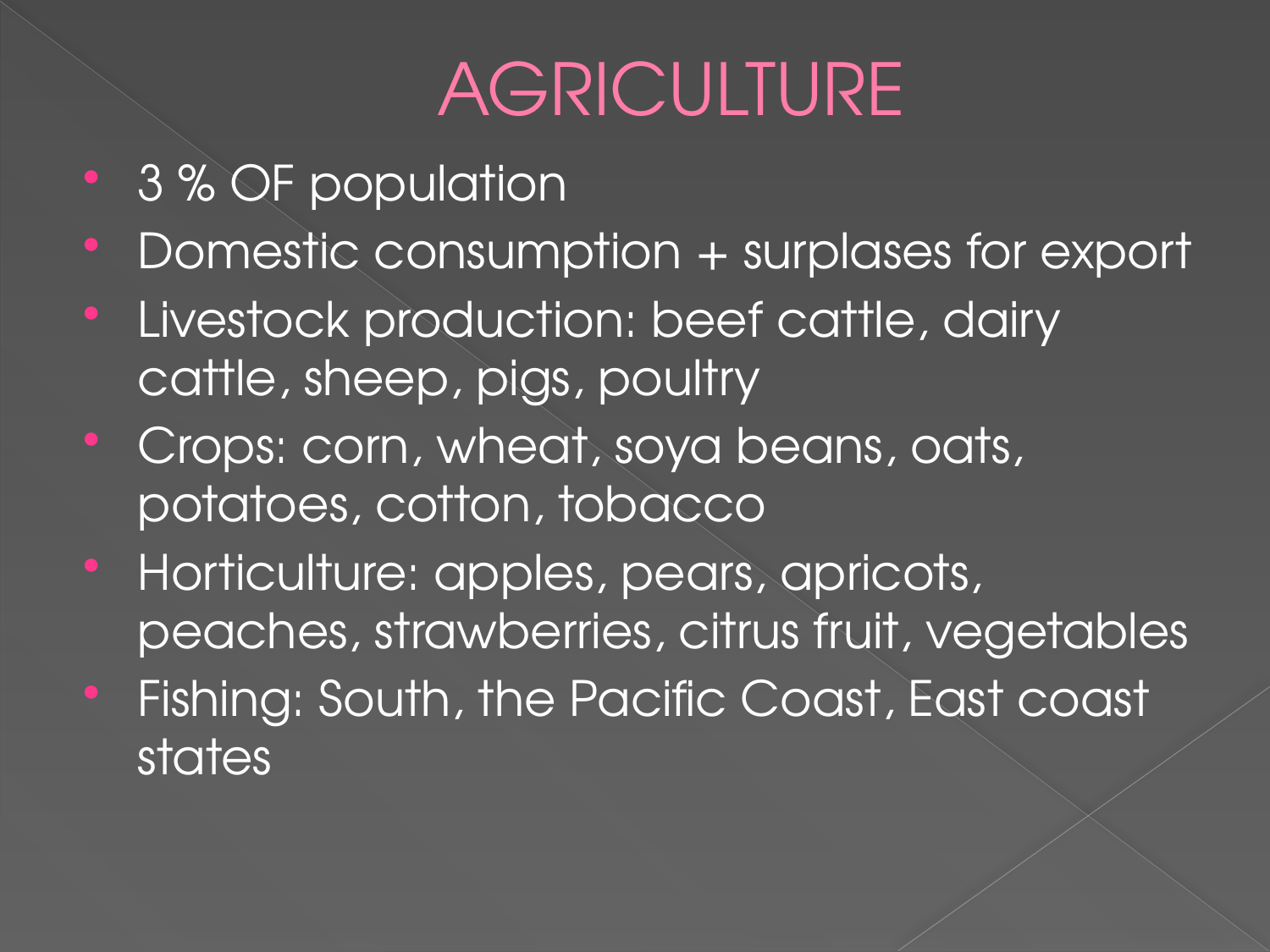

# AGRICULTURE
3 % OF population
Domestic consumption + surplases for export
Livestock production: beef cattle, dairy cattle, sheep, pigs, poultry
Crops: corn, wheat, soya beans, oats, potatoes, cotton, tobacco
Horticulture: apples, pears, apricots, peaches, strawberries, citrus fruit, vegetables
Fishing: South, the Pacific Coast, East coast states